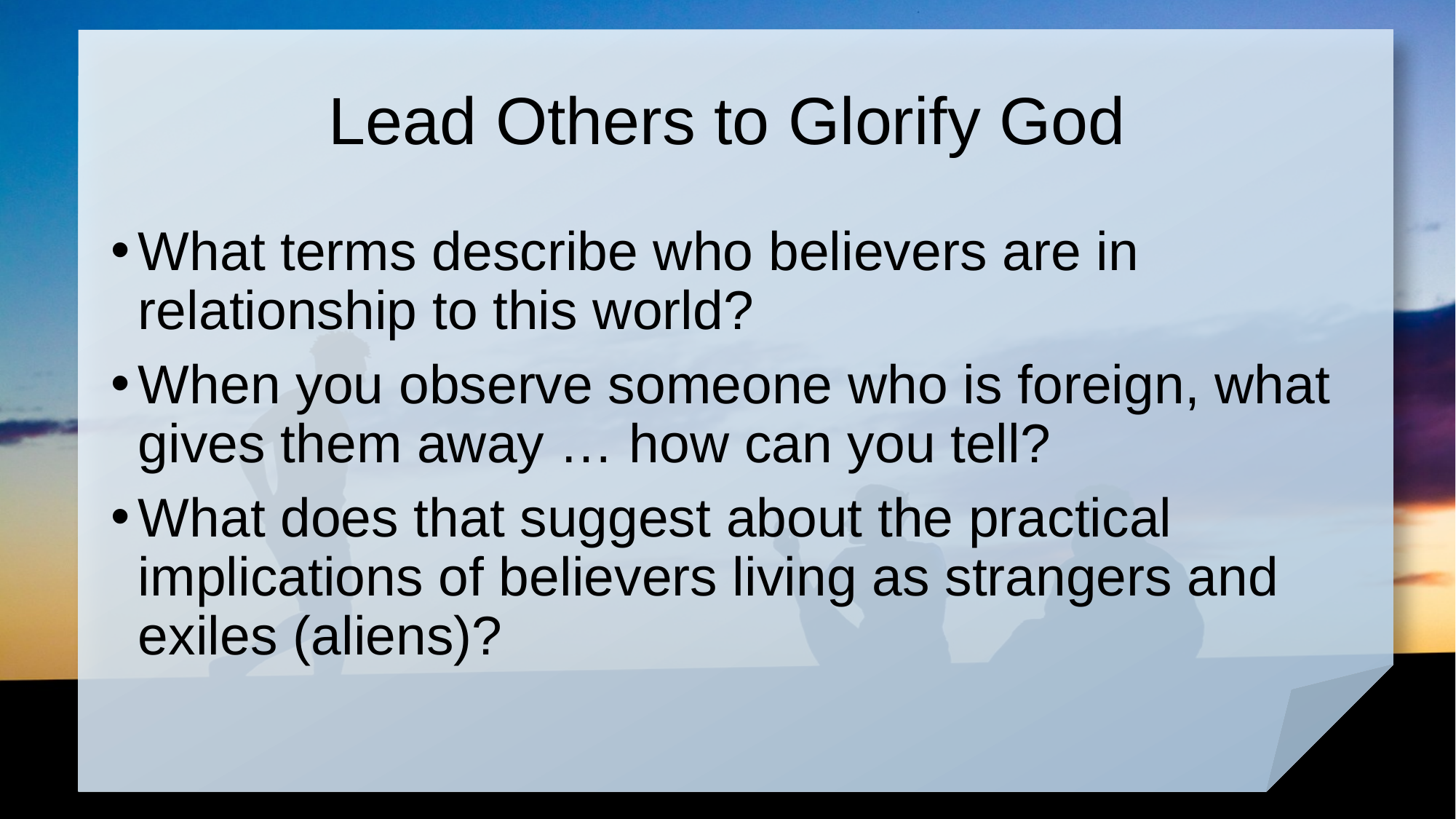

# Lead Others to Glorify God
What terms describe who believers are in relationship to this world?
When you observe someone who is foreign, what gives them away … how can you tell?
What does that suggest about the practical implications of believers living as strangers and exiles (aliens)?